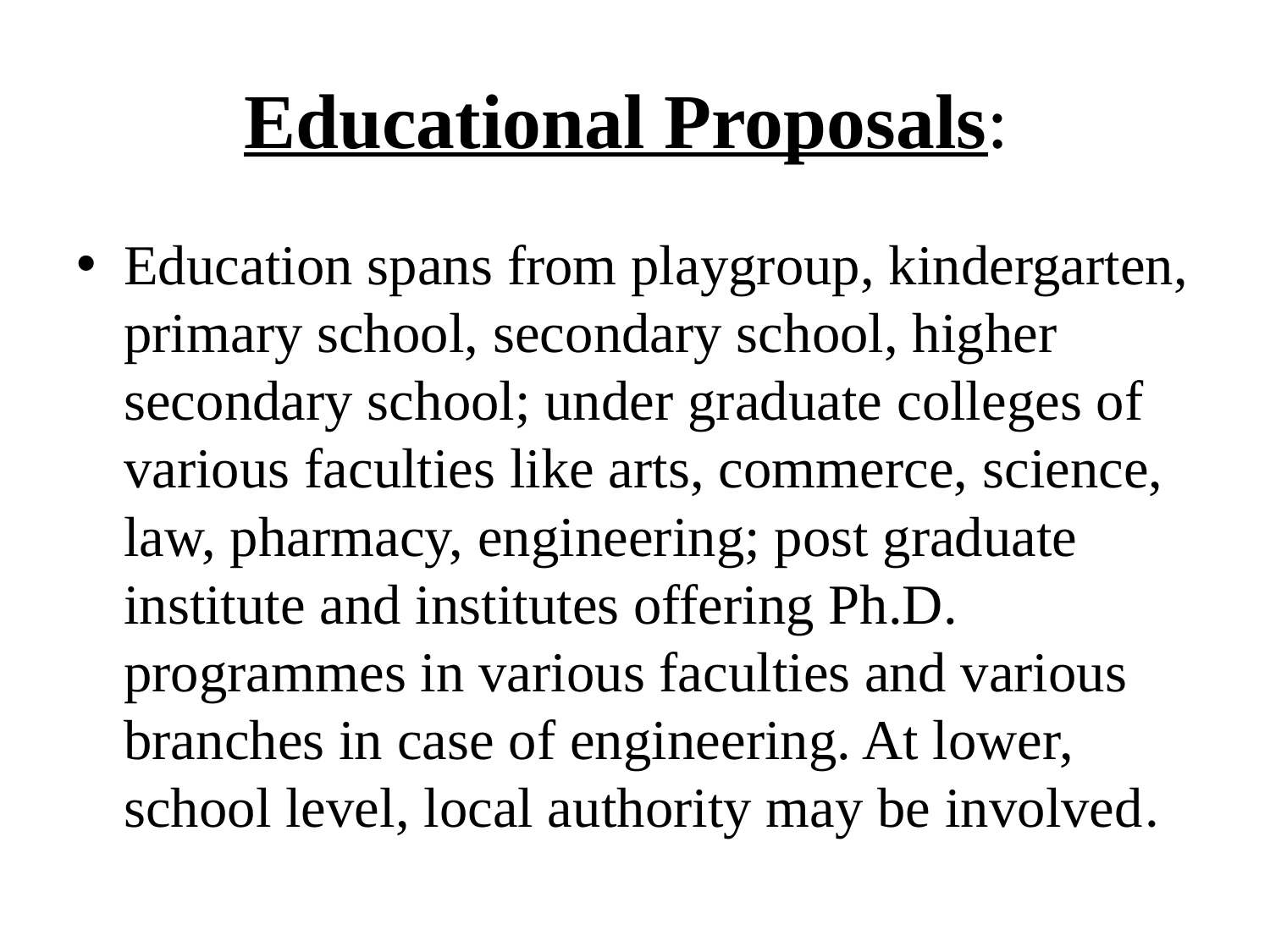

# Educational Proposals:
Education spans from playgroup, kindergarten, primary school, secondary school, higher secondary school; under graduate colleges of various faculties like arts, commerce, science, law, pharmacy, engineering; post graduate institute and institutes offering Ph.D. programmes in various faculties and various branches in case of engineering. At lower, school level, local authority may be involved.